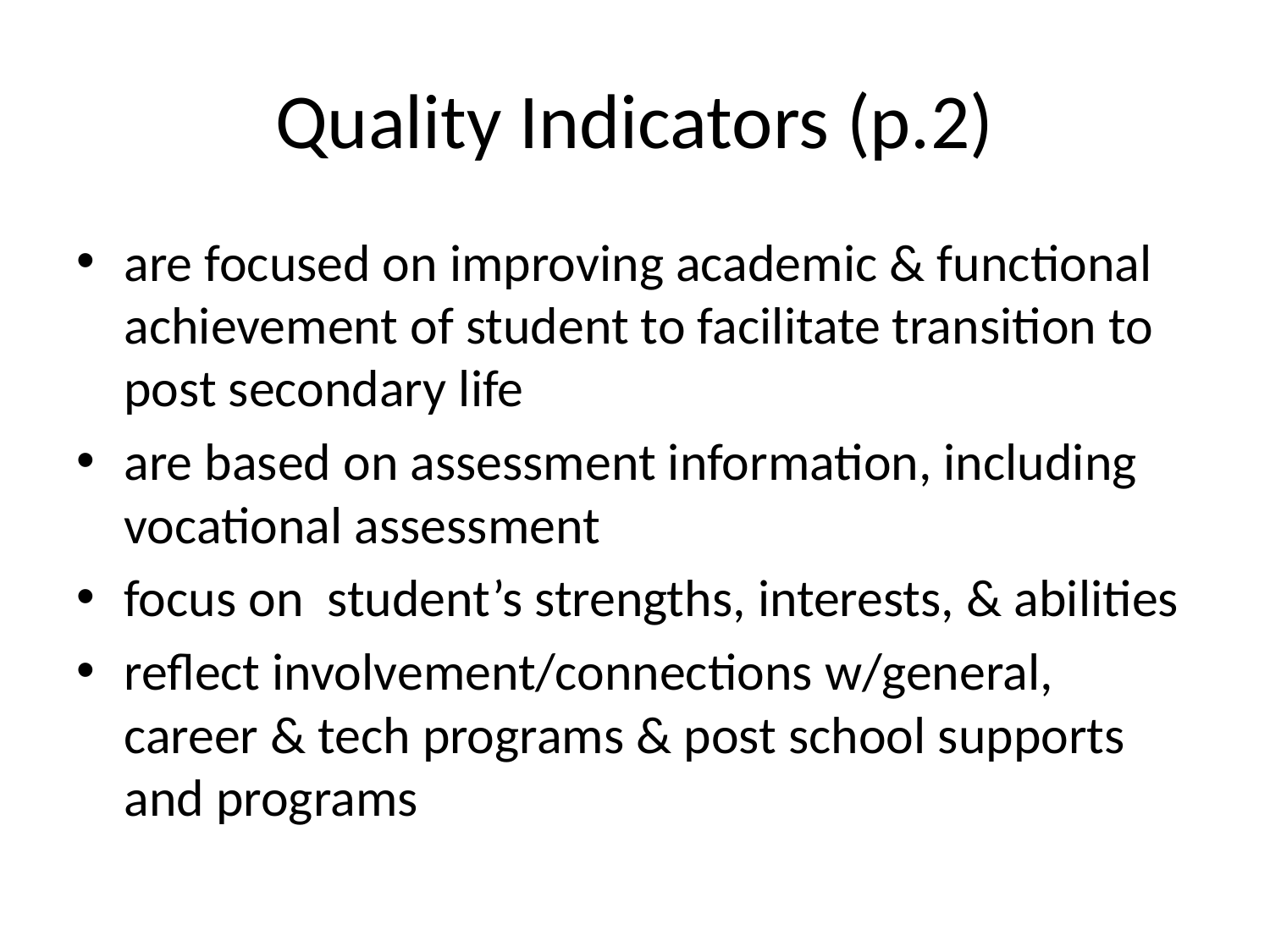

# Quality Indicators (p.2)
are focused on improving academic & functional achievement of student to facilitate transition to post secondary life
are based on assessment information, including vocational assessment
focus on  student’s strengths, interests, & abilities
reflect involvement/connections w/general, career & tech programs & post school supports and programs